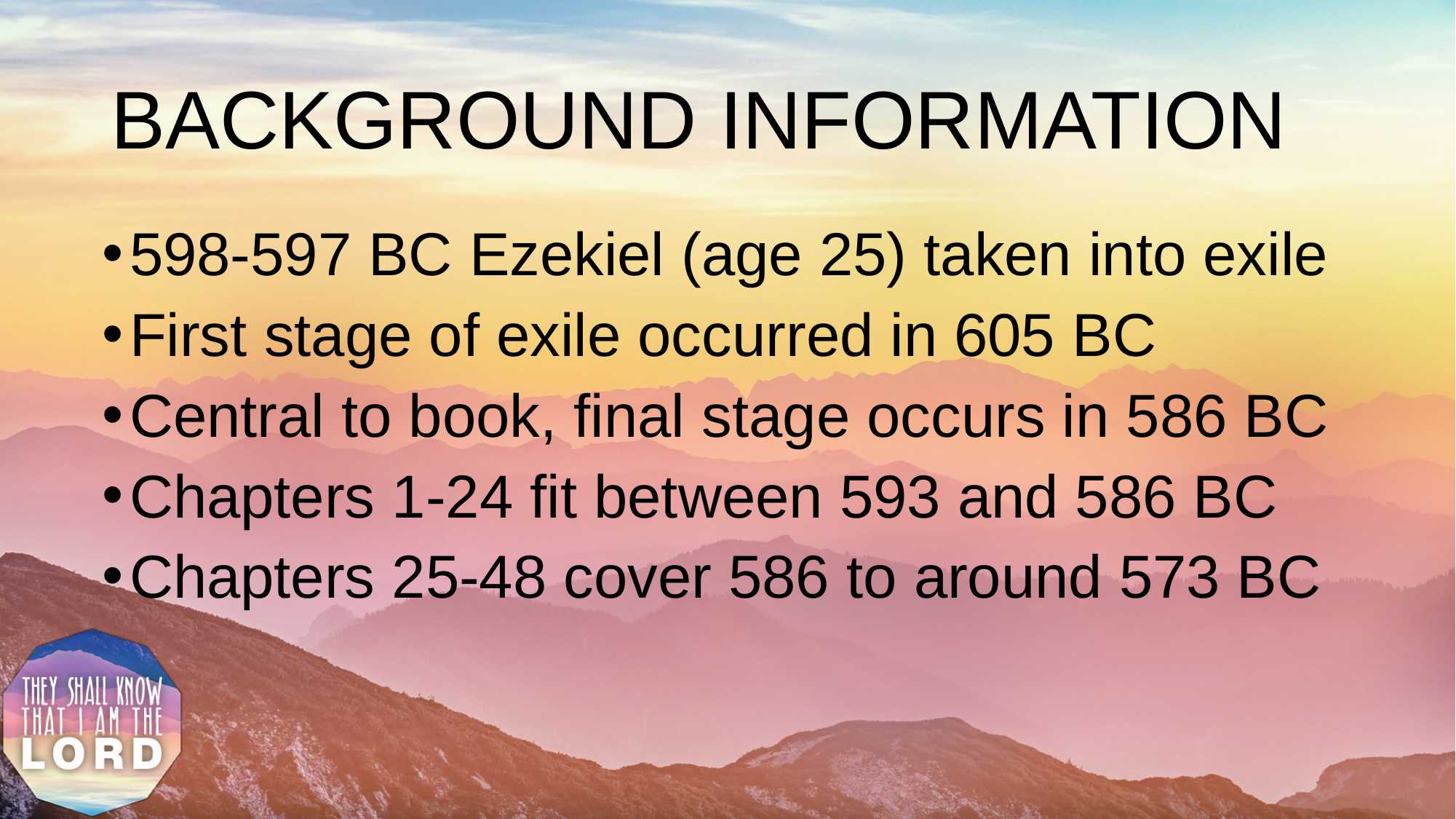

# BACKGROUND INFORMATION
598-597 BC Ezekiel (age 25) taken into exile
First stage of exile occurred in 605 BC
Central to book, final stage occurs in 586 BC
Chapters 1-24 fit between 593 and 586 BC
Chapters 25-48 cover 586 to around 573 BC